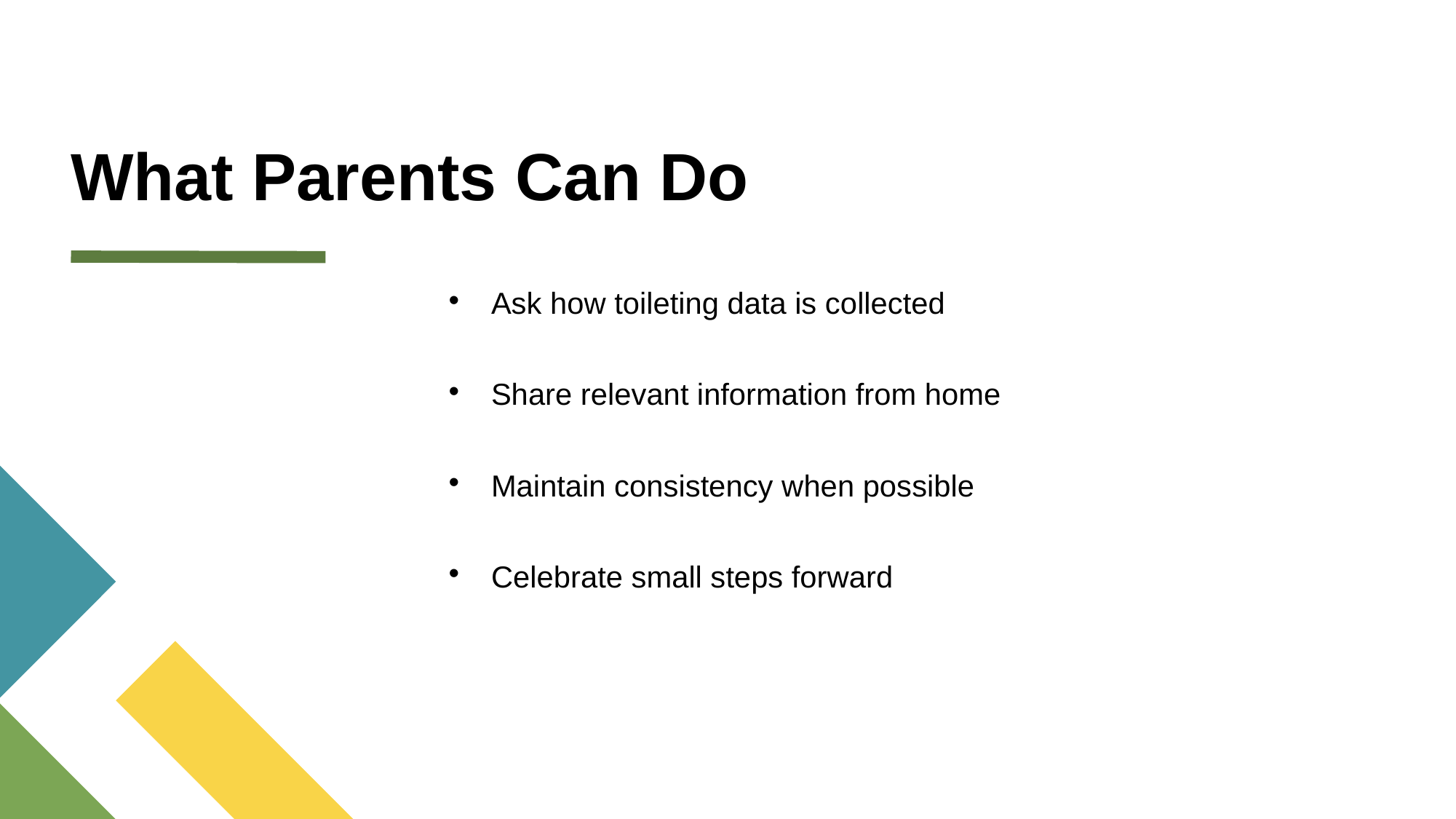

# What Parents Can Do
Ask how toileting data is collected

Share relevant information from home

Maintain consistency when possible

Celebrate small steps forward